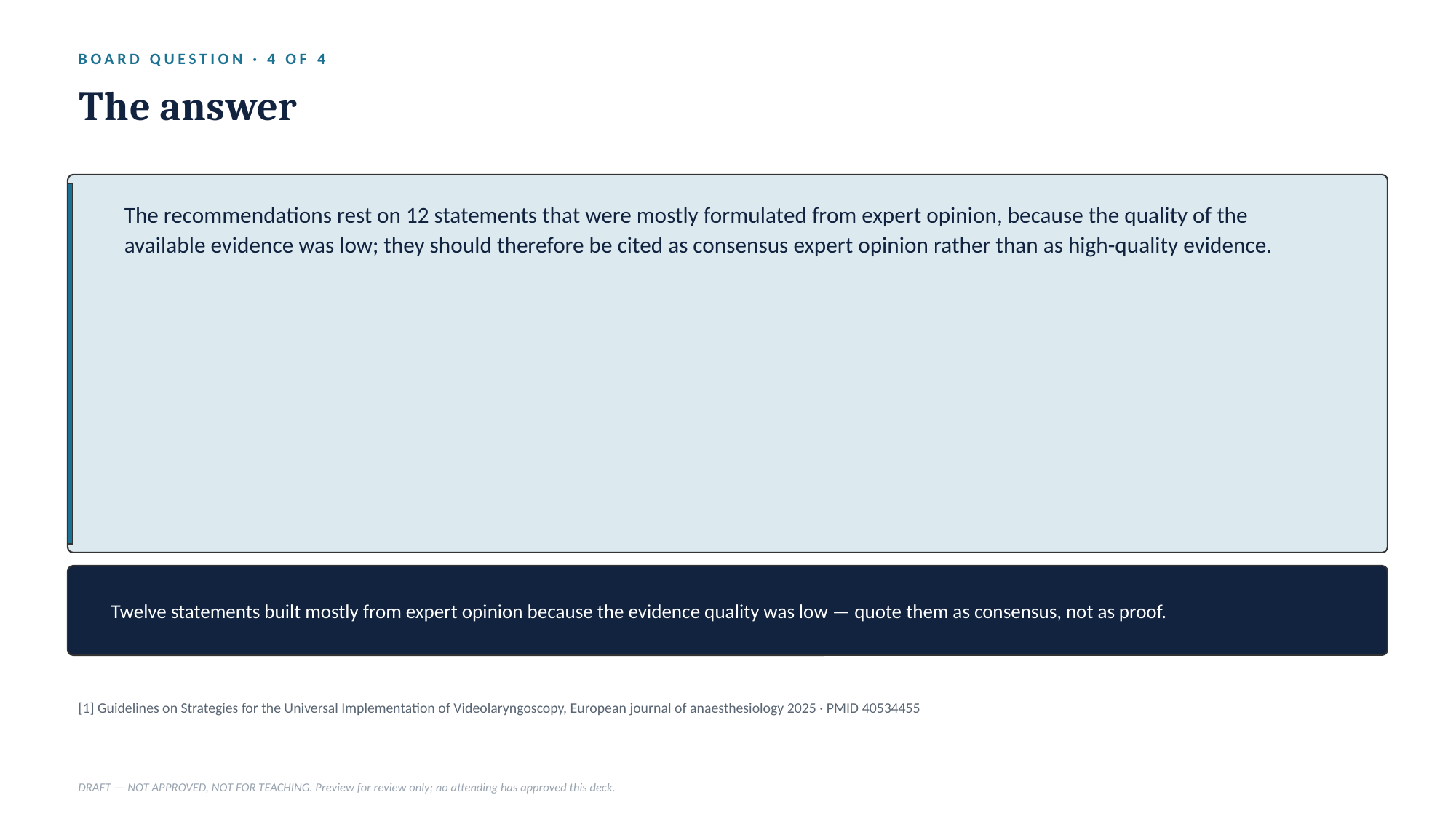

BOARD QUESTION · 4 OF 4
The answer

The recommendations rest on 12 statements that were mostly formulated from expert opinion, because the quality of the available evidence was low; they should therefore be cited as consensus expert opinion rather than as high-quality evidence.

Twelve statements built mostly from expert opinion because the evidence quality was low — quote them as consensus, not as proof.
[1] Guidelines on Strategies for the Universal Implementation of Videolaryngoscopy, European journal of anaesthesiology 2025 · PMID 40534455
DRAFT — NOT APPROVED, NOT FOR TEACHING. Preview for review only; no attending has approved this deck.